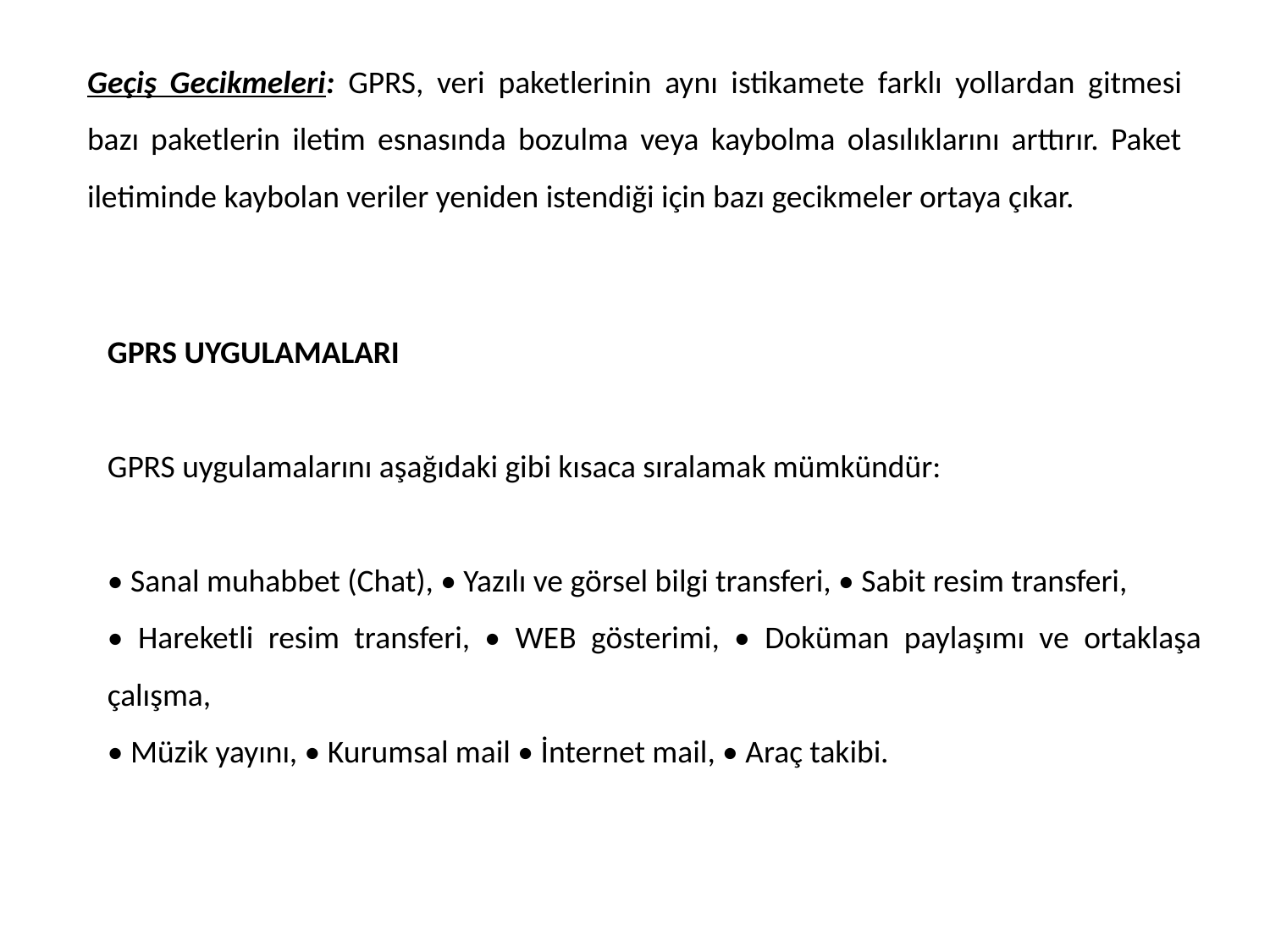

Geçiş Gecikmeleri: GPRS, veri paketlerinin aynı istikamete farklı yollardan gitmesi bazı paketlerin iletim esnasında bozulma veya kaybolma olasılıklarını arttırır. Paket iletiminde kaybolan veriler yeniden istendiği için bazı gecikmeler ortaya çıkar.
GPRS UYGULAMALARI

GPRS uygulamalarını aşağıdaki gibi kısaca sıralamak mümkündür:

• Sanal muhabbet (Chat), • Yazılı ve görsel bilgi transferi, • Sabit resim transferi,
• Hareketli resim transferi, • WEB gösterimi, • Doküman paylaşımı ve ortaklaşa çalışma,
• Müzik yayını, • Kurumsal mail • İnternet mail, • Araç takibi.